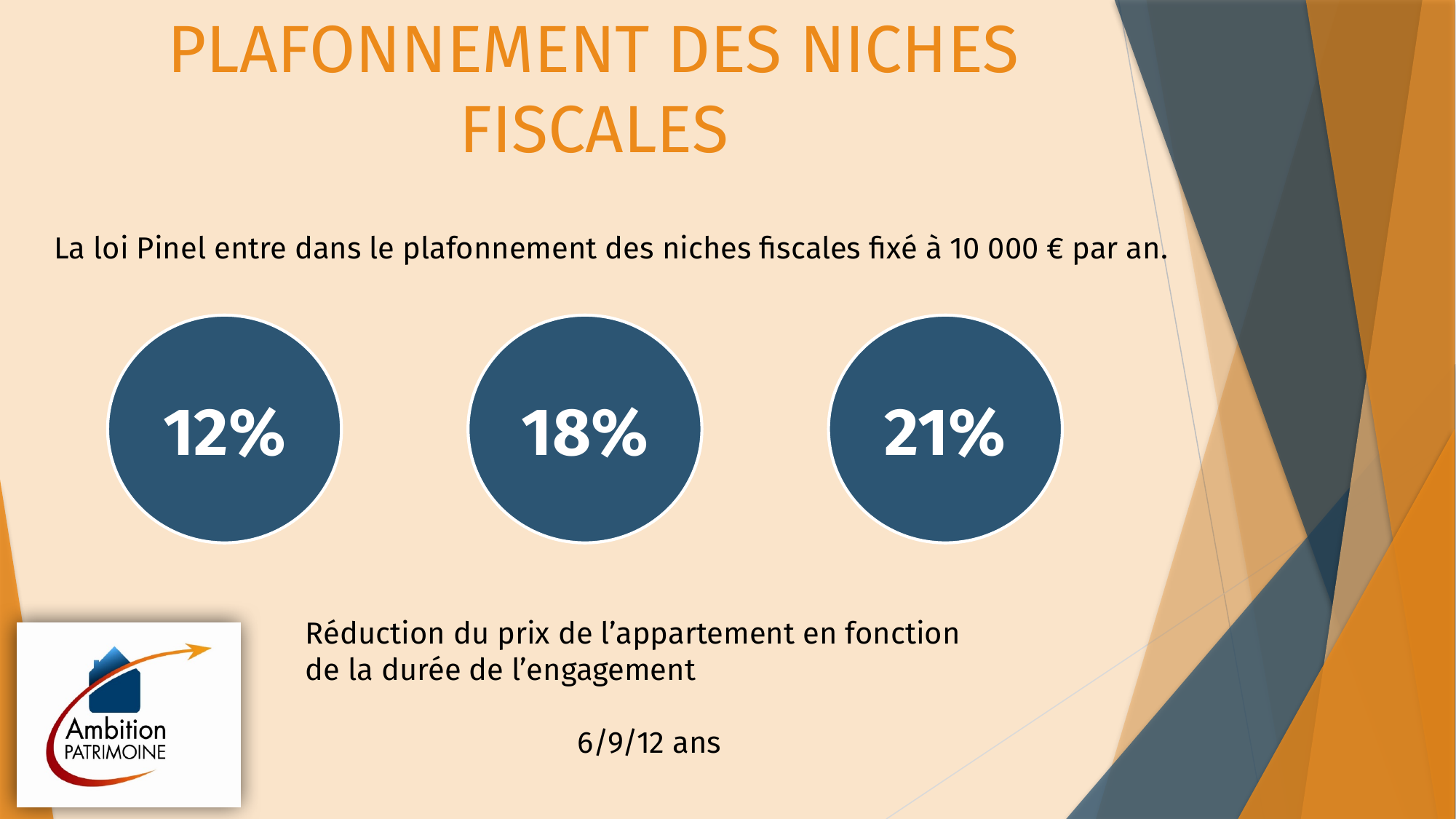

# PLAFONNEMENT DES NICHES FISCALES
La loi Pinel entre dans le plafonnement des niches fiscales fixé à 10 000 € par an.

12%
18%
21%
Réduction du prix de l’appartement en fonction de la durée de l’engagement

6/9/12 ans